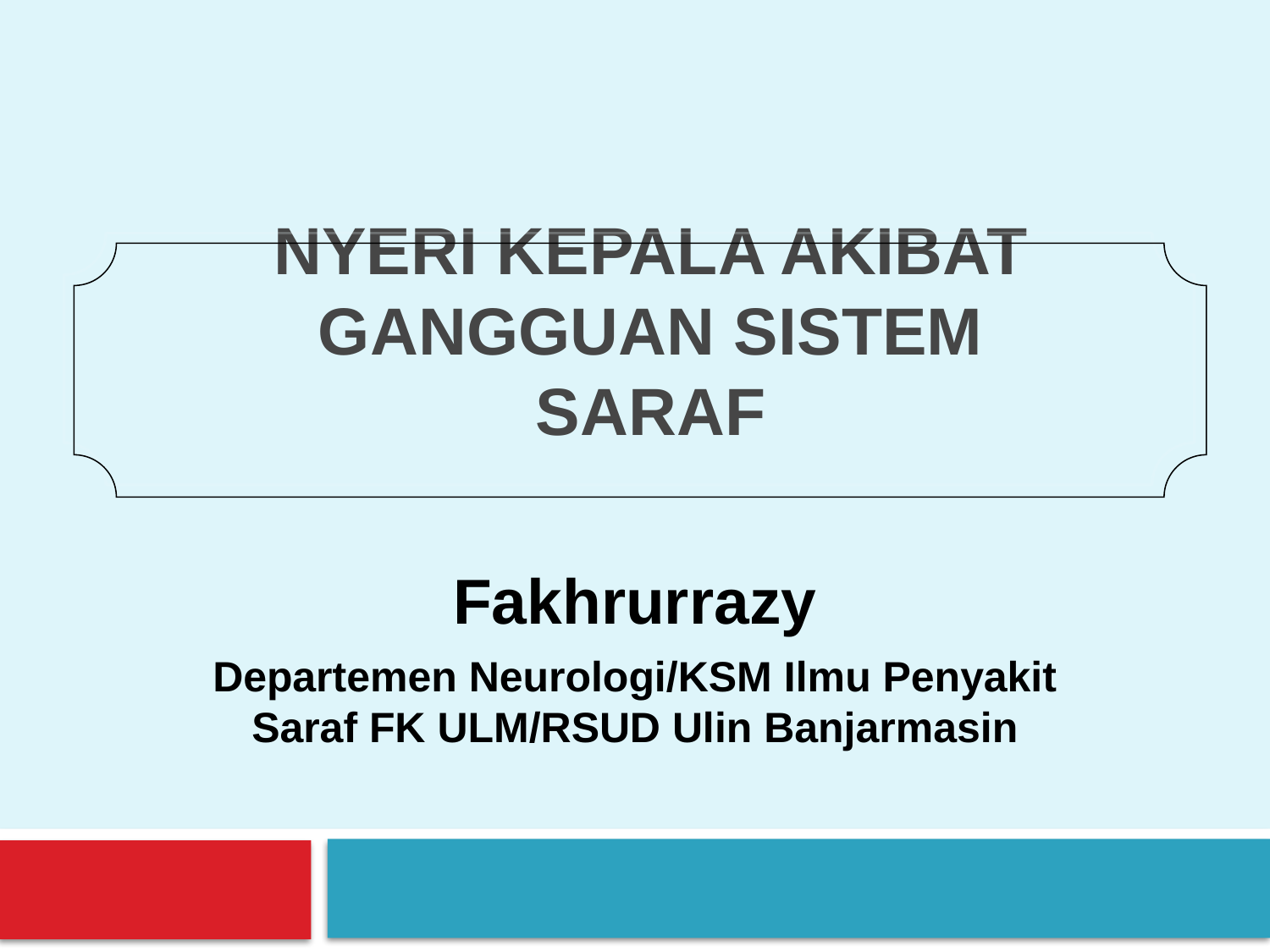

# NYERI KEPALA AKIBAT GANGGUAN SISTEM SARAF

Fakhrurrazy
Departemen Neurologi/KSM Ilmu Penyakit Saraf FK ULM/RSUD Ulin Banjarmasin